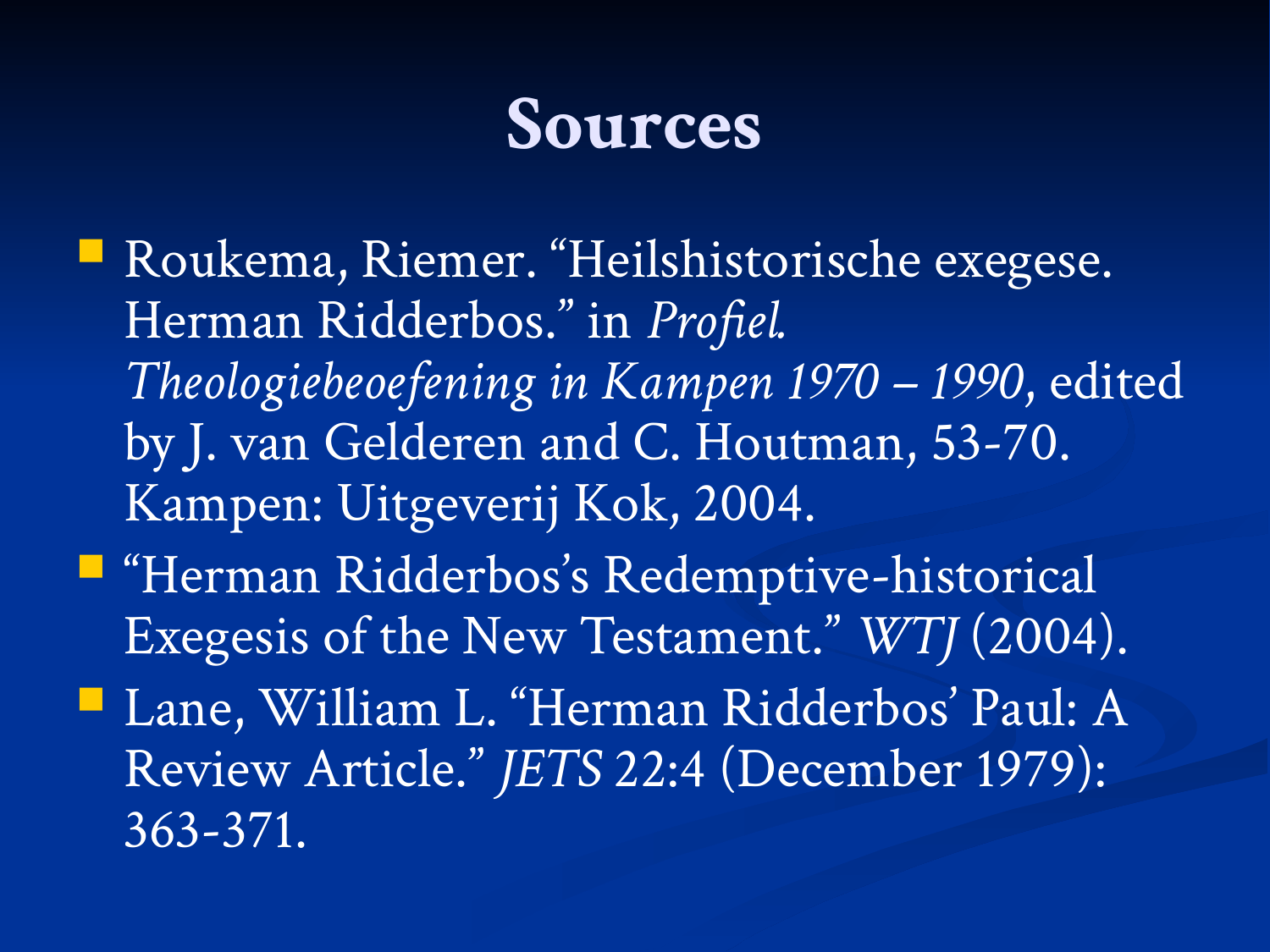

# Sources
Roukema, Riemer. “Heilshistorische exegese. Herman Ridderbos.” in Profiel. Theologiebeoefening in Kampen 1970 – 1990, edited by J. van Gelderen and C. Houtman, 53-70. Kampen: Uitgeverij Kok, 2004.
“Herman Ridderbos’s Redemptive-historical Exegesis of the New Testament.” WTJ (2004).
Lane, William L. “Herman Ridderbos’ Paul: A Review Article.” JETS 22:4 (December 1979): 363-371.